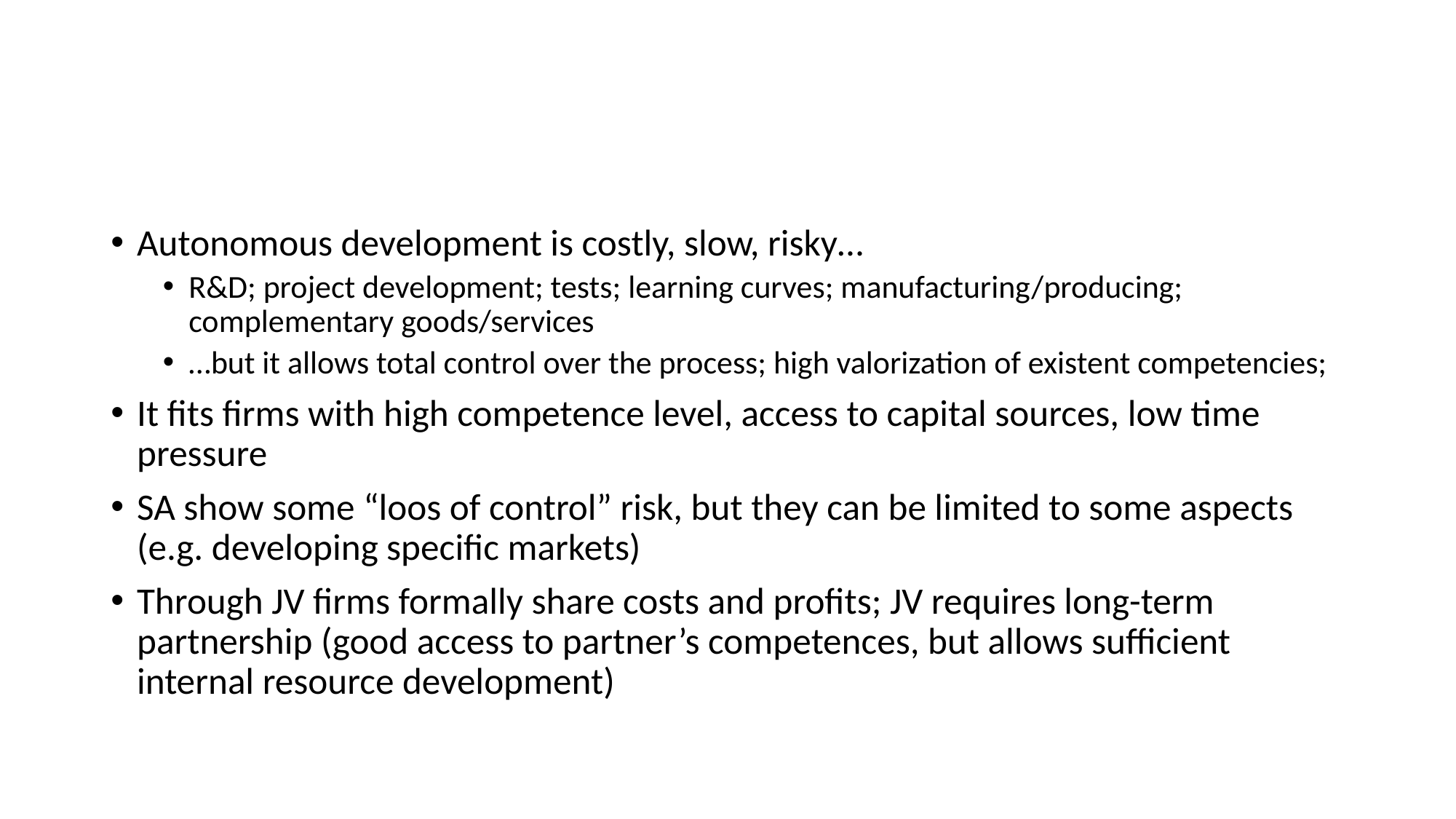

#
Autonomous development is costly, slow, risky…
R&D; project development; tests; learning curves; manufacturing/producing; complementary goods/services
…but it allows total control over the process; high valorization of existent competencies;
It fits firms with high competence level, access to capital sources, low time pressure
SA show some “loos of control” risk, but they can be limited to some aspects (e.g. developing specific markets)
Through JV firms formally share costs and profits; JV requires long-term partnership (good access to partner’s competences, but allows sufficient internal resource development)